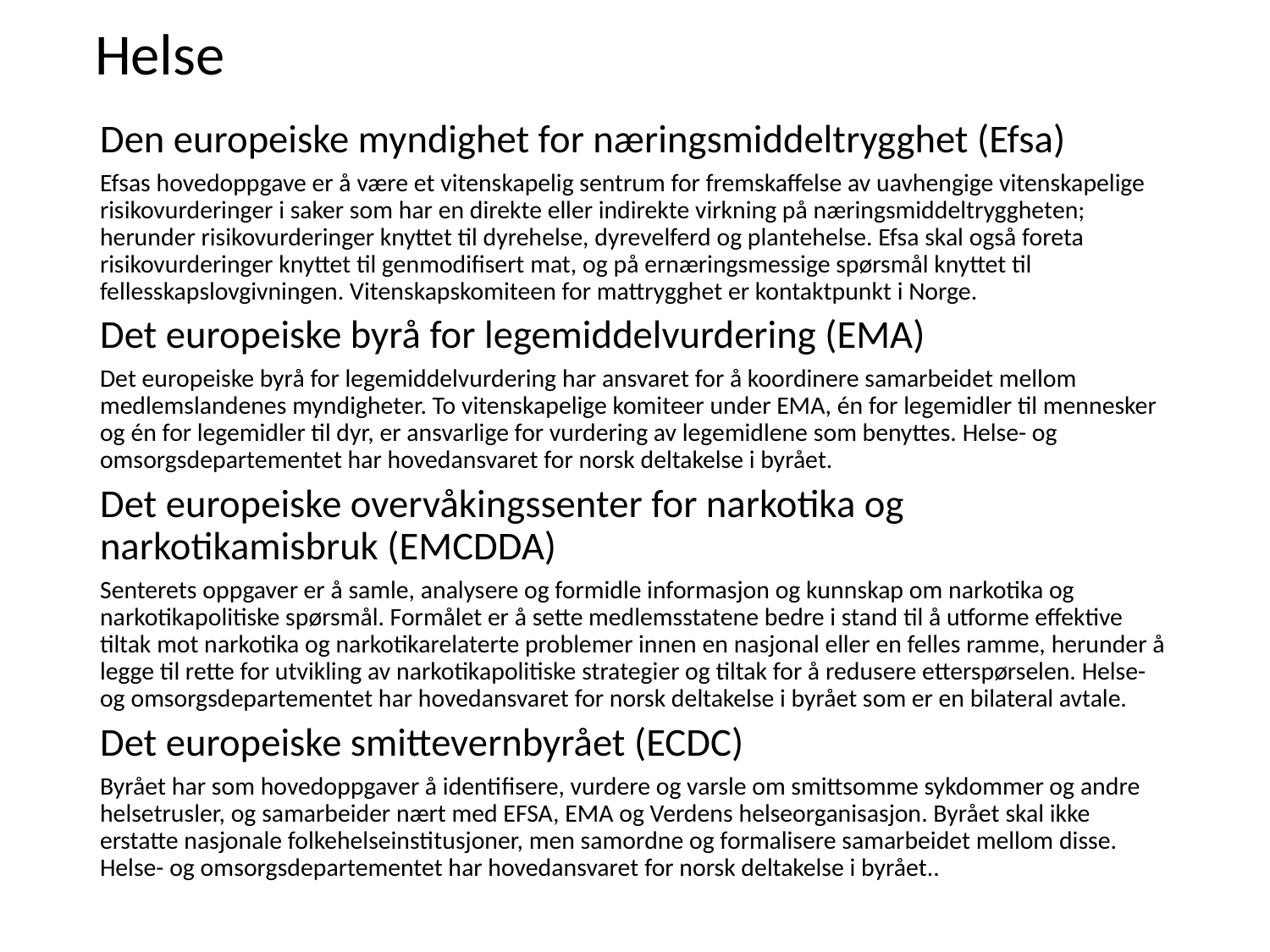

# Helse
Den europeiske myndighet for næringsmiddeltrygghet (Efsa)
Efsas hovedoppgave er å være et vitenskapelig sentrum for fremskaffelse av uavhengige vitenskapelige risikovurderinger i saker som har en direkte eller indirekte virkning på næringsmiddeltryggheten; herunder risikovurderinger knyttet til dyrehelse, dyrevelferd og plantehelse. Efsa skal også foreta risikovurderinger knyttet til genmodifisert mat, og på ernæringsmessige spørsmål knyttet til fellesskapslovgivningen. Vitenskapskomiteen for mattrygghet er kontaktpunkt i Norge.
Det europeiske byrå for legemiddelvurdering (EMA)
Det europeiske byrå for legemiddelvurdering har ansvaret for å koordinere samarbeidet mellom medlemslandenes myndigheter. To vitenskapelige komiteer under EMA, én for legemidler til mennesker og én for legemidler til dyr, er ansvarlige for vurdering av legemidlene som benyttes. Helse- og omsorgsdepartementet har hovedansvaret for norsk deltakelse i byrået.
Det europeiske overvåkingssenter for narkotika og narkotikamisbruk (EMCDDA)
Senterets oppgaver er å samle, analysere og formidle informasjon og kunnskap om narkotika og narkotikapolitiske spørsmål. Formålet er å sette medlemsstatene bedre i stand til å utforme effektive tiltak mot narkotika og narkotikarelaterte problemer innen en nasjonal eller en felles ramme, herunder å legge til rette for utvikling av narkotikapolitiske strategier og tiltak for å redusere etterspørselen. Helse- og omsorgsdepartementet har hovedansvaret for norsk deltakelse i byrået som er en bilateral avtale.
Det europeiske smittevernbyrået (ECDC)
Byrået har som hovedoppgaver å identi­ﬁsere, vurdere og varsle om smittsomme sykdommer og andre helsetrusler, og samarbeider nært med EFSA, EMA og Verdens helseorganisasjon. Byrået skal ikke erstatte nasjonale folkehelseinsti­tusjoner, men samordne og formalisere samarbeidet mellom disse. Helse- og om­sorgsdepartementet har hovedansvaret for norsk deltakelse i byrået..